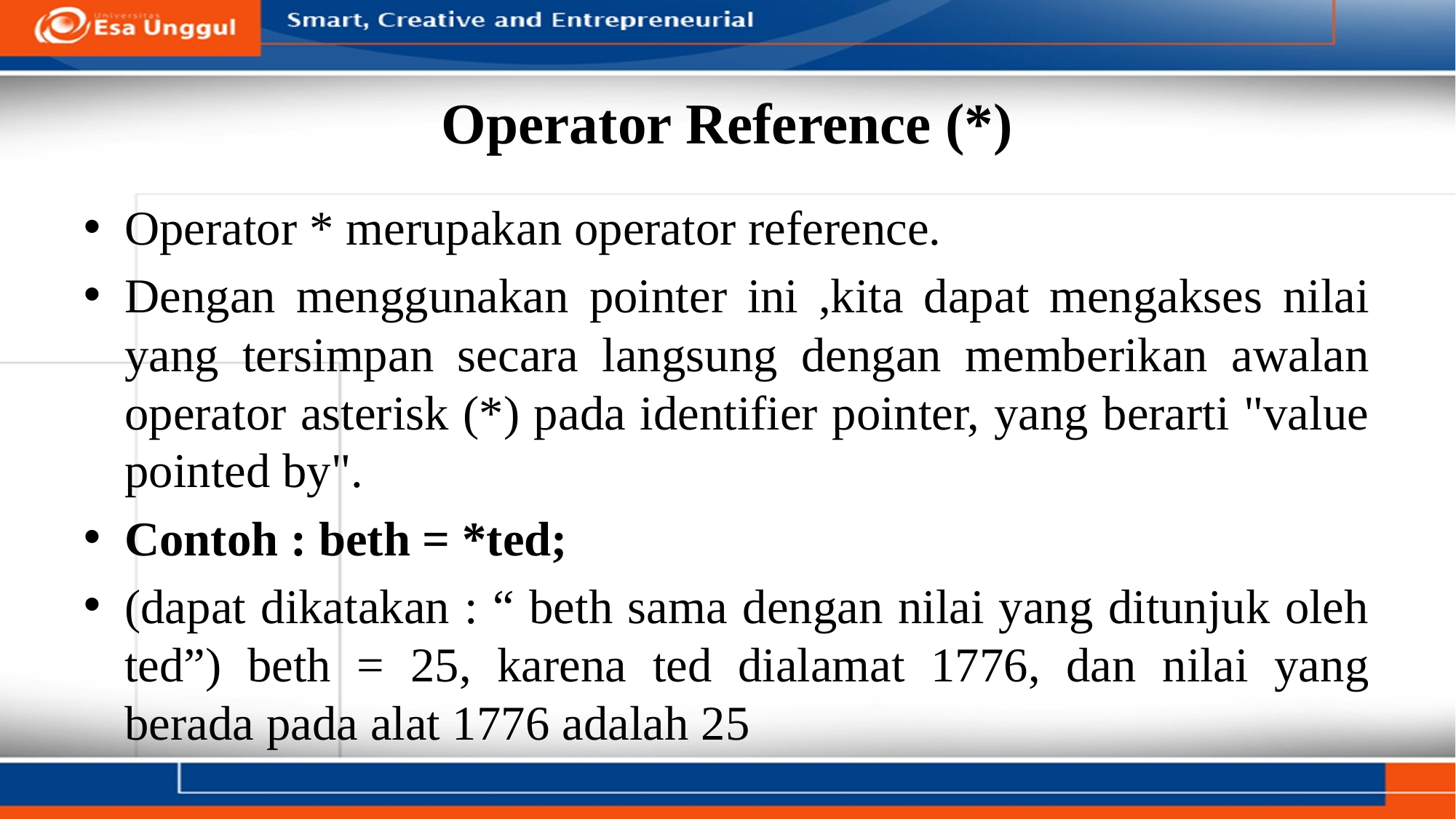

# Operator Reference (*)
Operator * merupakan operator reference.
Dengan menggunakan pointer ini ,kita dapat mengakses nilai yang tersimpan secara langsung dengan memberikan awalan operator asterisk (*) pada identifier pointer, yang berarti "value pointed by".
Contoh : beth = *ted;
(dapat dikatakan : “ beth sama dengan nilai yang ditunjuk oleh ted”) beth = 25, karena ted dialamat 1776, dan nilai yang berada pada alat 1776 adalah 25